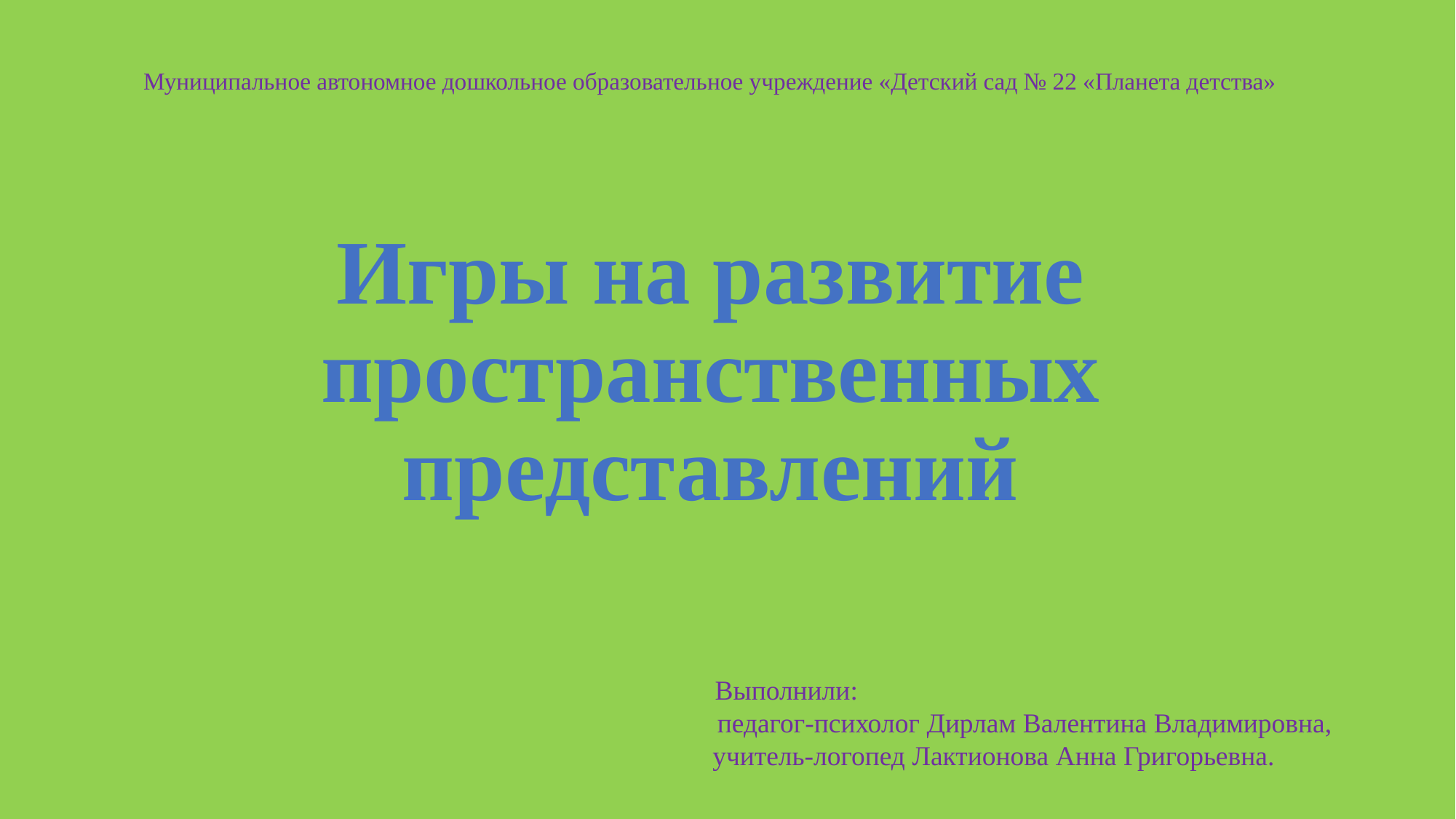

Муниципальное автономное дошкольное образовательное учреждение «Детский сад № 22 «Планета детства»

Игры на развитие пространственных представлений

                      Выполнили:
                                                                                           педагог-психолог Дирлам Валентина Владимировна,
                                                                                  учитель-логопед Лактионова Анна Григорьевна.